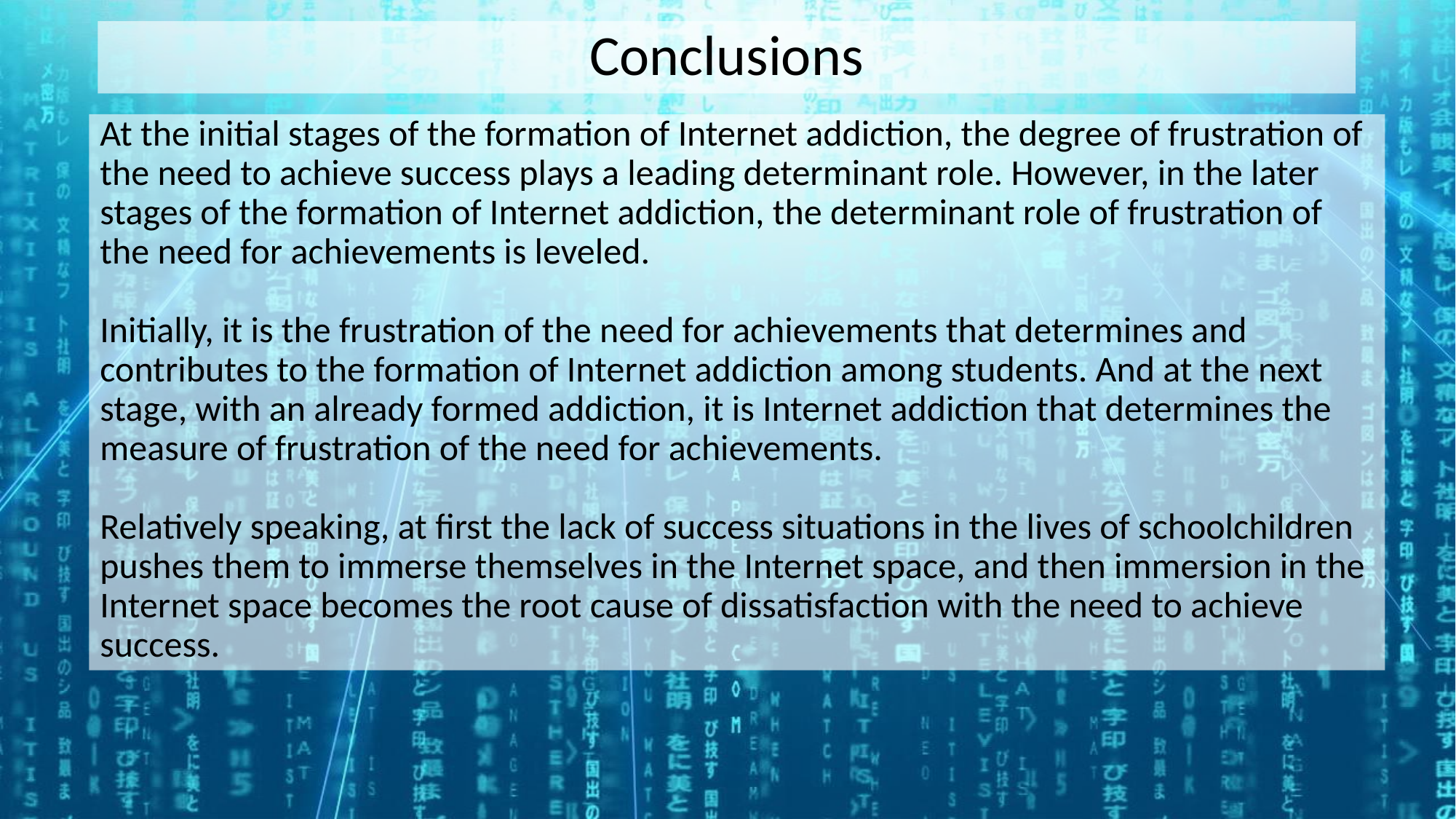

Conclusions
# At the initial stages of the formation of Internet addiction, the degree of frustration of the need to achieve success plays a leading determinant role. However, in the later stages of the formation of Internet addiction, the determinant role of frustration of the need for achievements is leveled. Initially, it is the frustration of the need for achievements that determines and contributes to the formation of Internet addiction among students. And at the next stage, with an already formed addiction, it is Internet addiction that determines the measure of frustration of the need for achievements. Relatively speaking, at first the lack of success situations in the lives of schoolchildren pushes them to immerse themselves in the Internet space, and then immersion in the Internet space becomes the root cause of dissatisfaction with the need to achieve success.